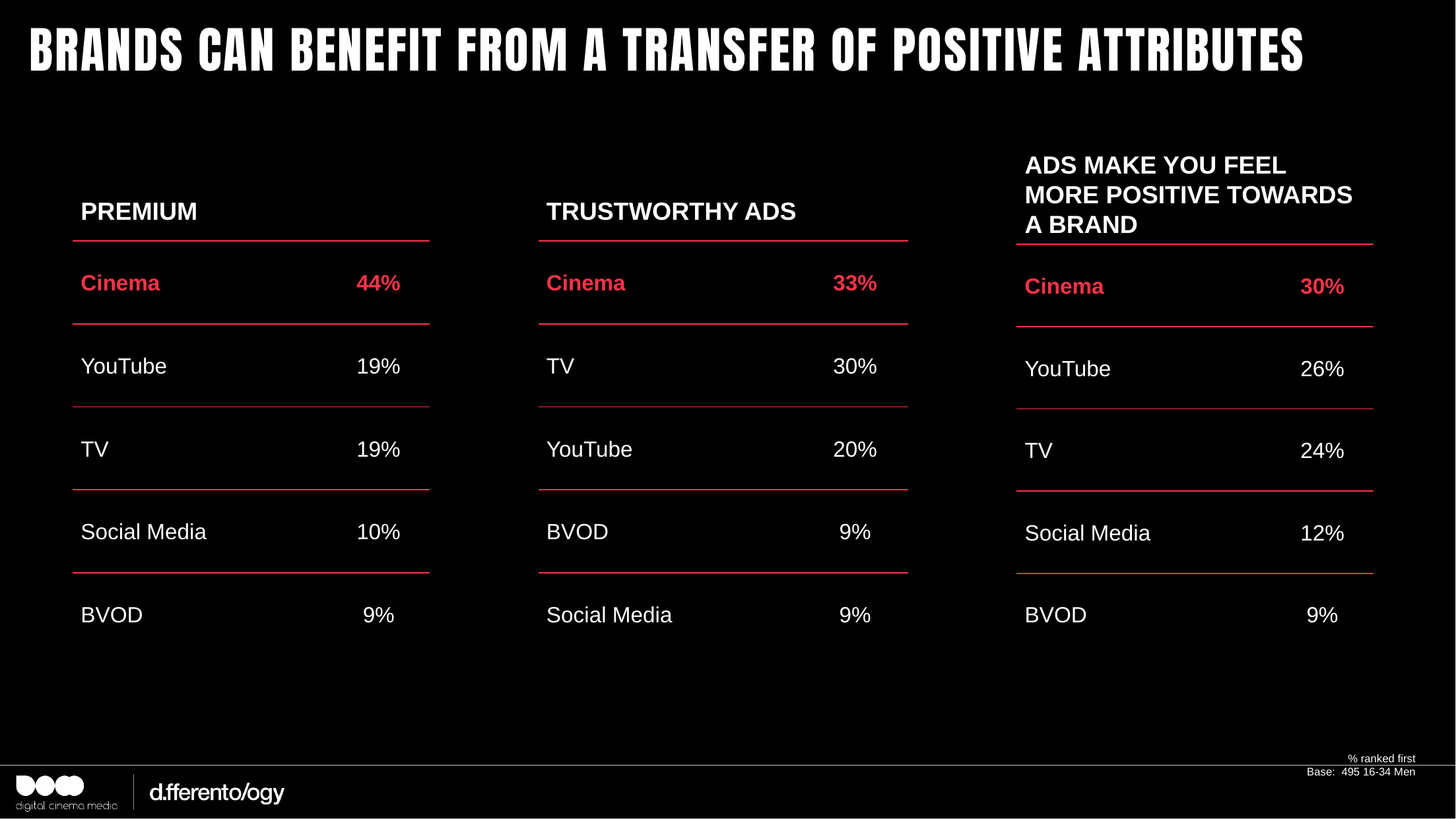

# Brands can benefit from a transfer of positive attributes
| ADS MAKE YOU FEEL MORE POSITIVE TOWARDS A BRAND |  |
| --- | --- |
| Cinema | 30% |
| YouTube | 26% |
| TV | 24% |
| Social Media | 12% |
| BVOD | 9% |
| PREMIUM |  |
| --- | --- |
| Cinema | 44% |
| YouTube | 19% |
| TV | 19% |
| Social Media | 10% |
| BVOD | 9% |
| TRUSTWORTHY ADS |  |
| --- | --- |
| Cinema | 33% |
| TV | 30% |
| YouTube | 20% |
| BVOD | 9% |
| Social Media | 9% |
% ranked first
Base:  495 16-34 Men